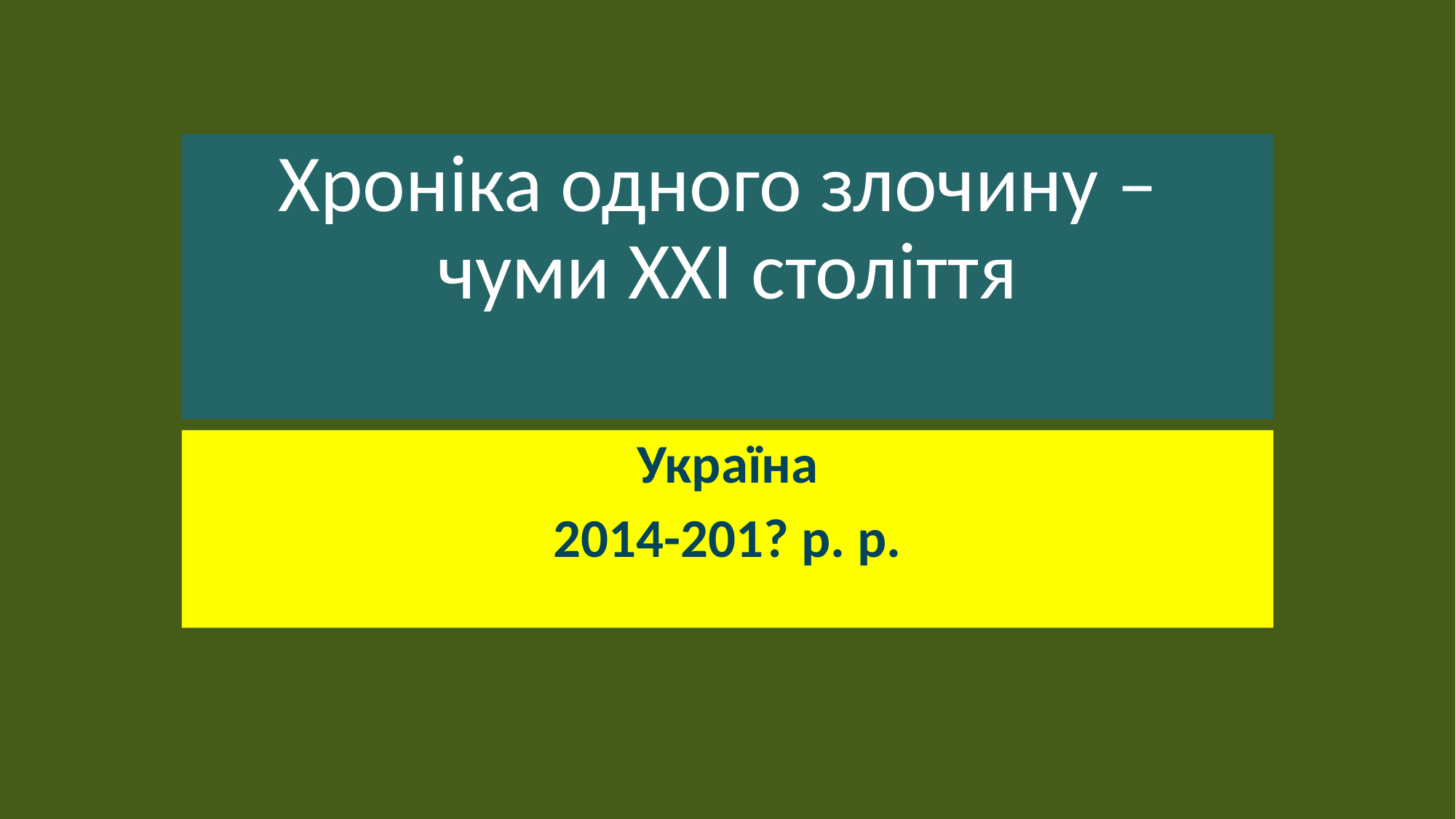

# Хроніка одного злочину – чуми ХХІ століття
Україна
2014-201? р. р.